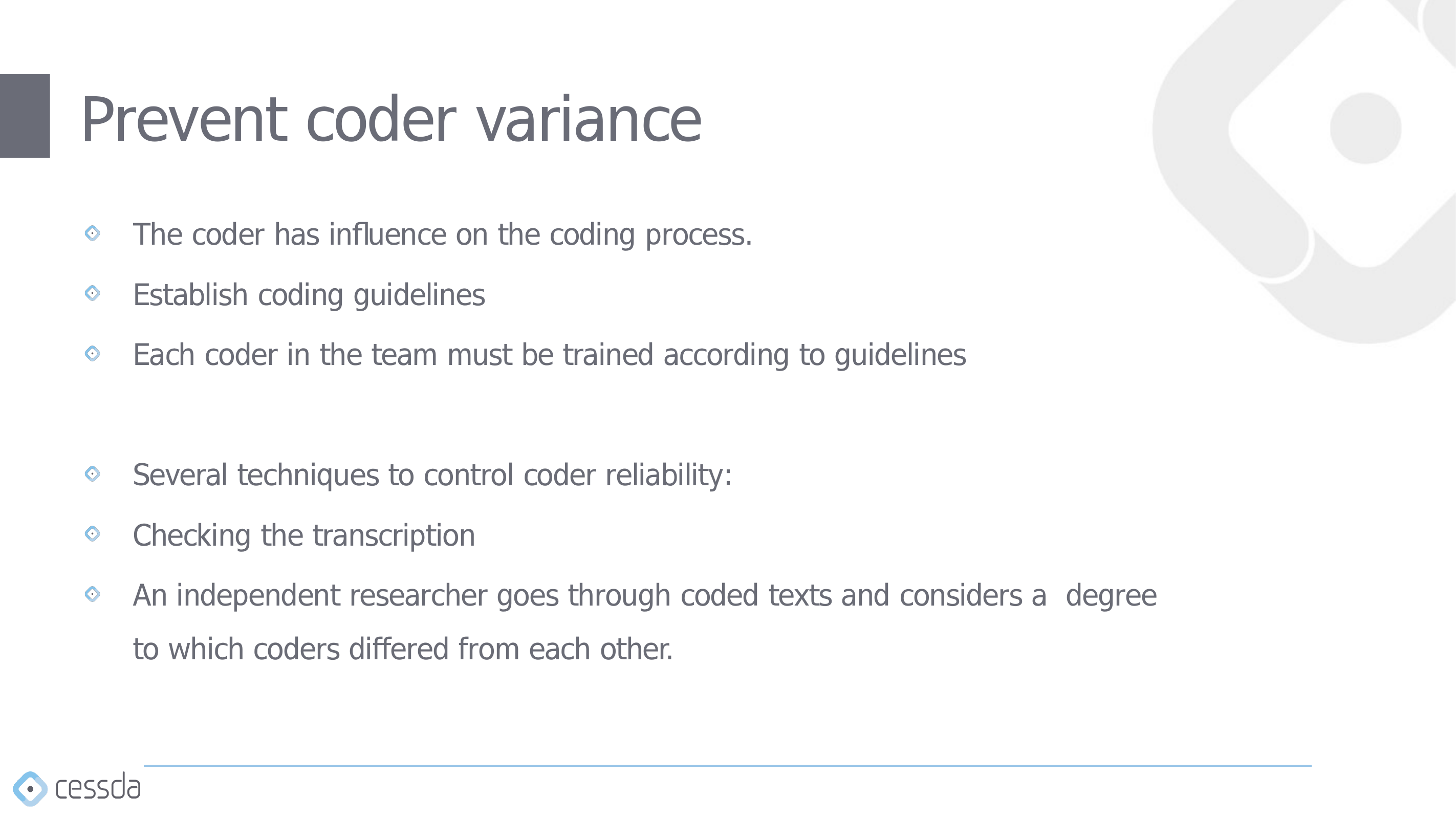

# Prevent coder variance
The coder has influence on the coding process.
Establish coding guidelines
Each coder in the team must be trained according to guidelines

Several techniques to control coder reliability:
Checking the transcription
An independent researcher goes through coded texts and considers a  degree to which coders differed from each other.